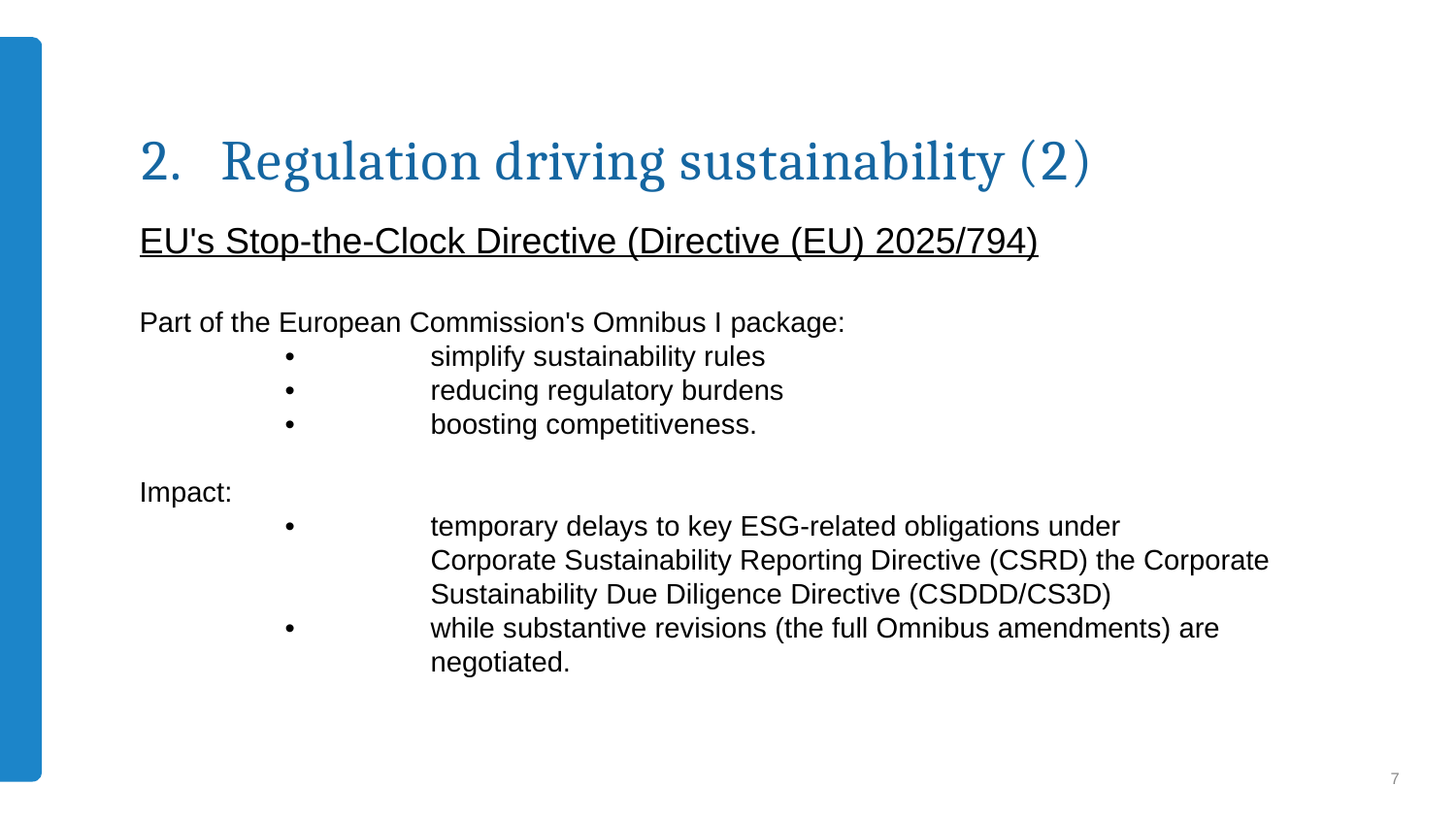

# Regulation driving sustainability (2)
EU's Stop-the-Clock Directive (Directive (EU) 2025/794)

Part of the European Commission's Omnibus I package:
	•	simplify sustainability rules
	•	reducing regulatory burdens
	•	boosting competitiveness.

Impact:
	•	temporary delays to key ESG-related obligations under
		Corporate Sustainability Reporting Directive (CSRD) the Corporate 			Sustainability Due Diligence Directive (CSDDD/CS3D)
	•	while substantive revisions (the full Omnibus amendments) are 			negotiated.

7